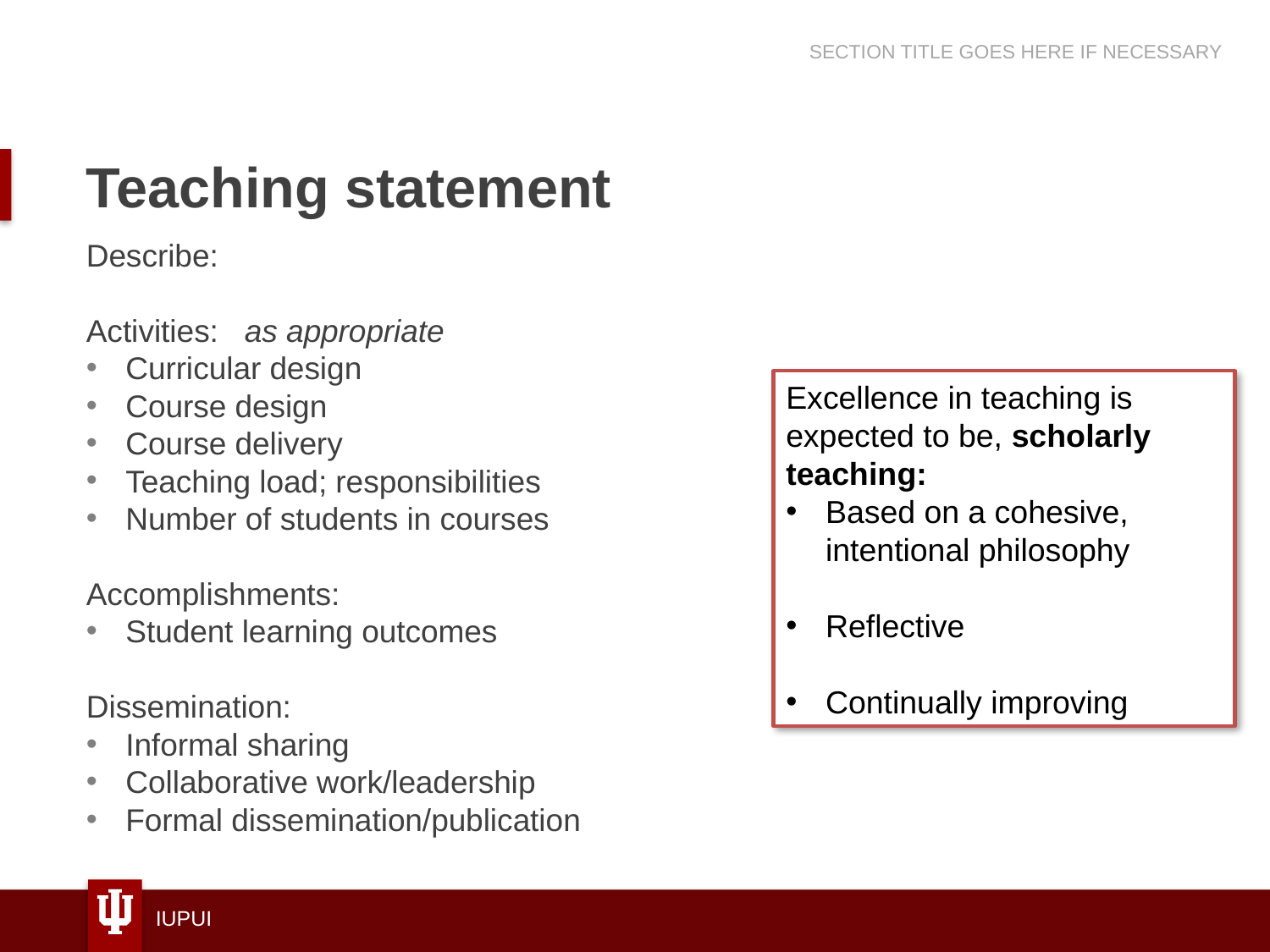

SECTION TITLE GOES HERE IF NECESSARY
# Teaching statement
Describe:

Activities:   as appropriate
Curricular design
Course design
Course delivery
Teaching load; responsibilities
Number of students in courses

Accomplishments:
Student learning outcomes

Dissemination:
Informal sharing
Collaborative work/leadership
Formal dissemination/publication

Excellence in teaching is expected to be, scholarly teaching:
Based on a cohesive, intentional philosophy

Reflective

Continually improving